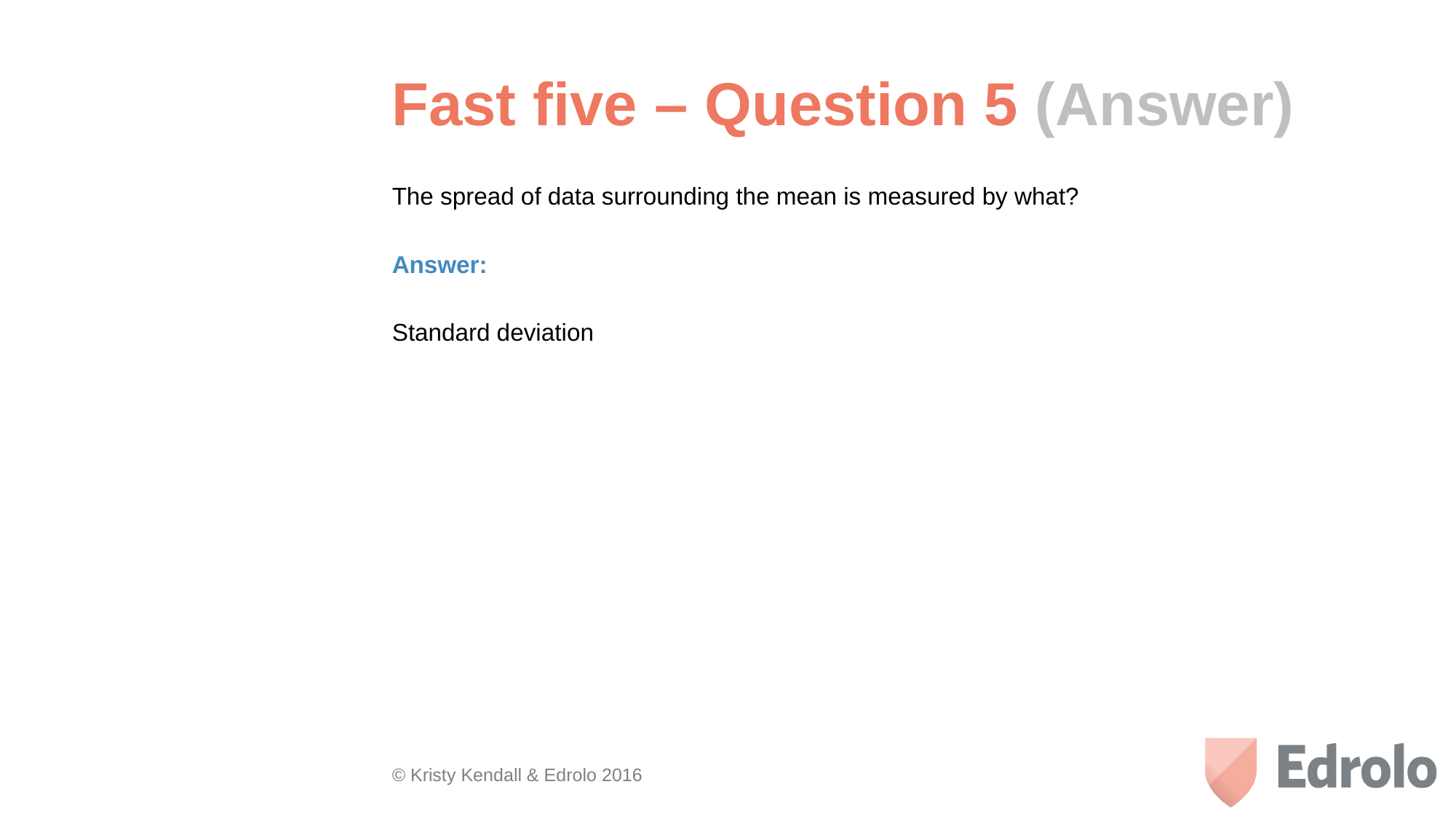

# Fast five – Question 5 (Answer)
The spread of data surrounding the mean is measured by what?

Answer:

Standard deviation